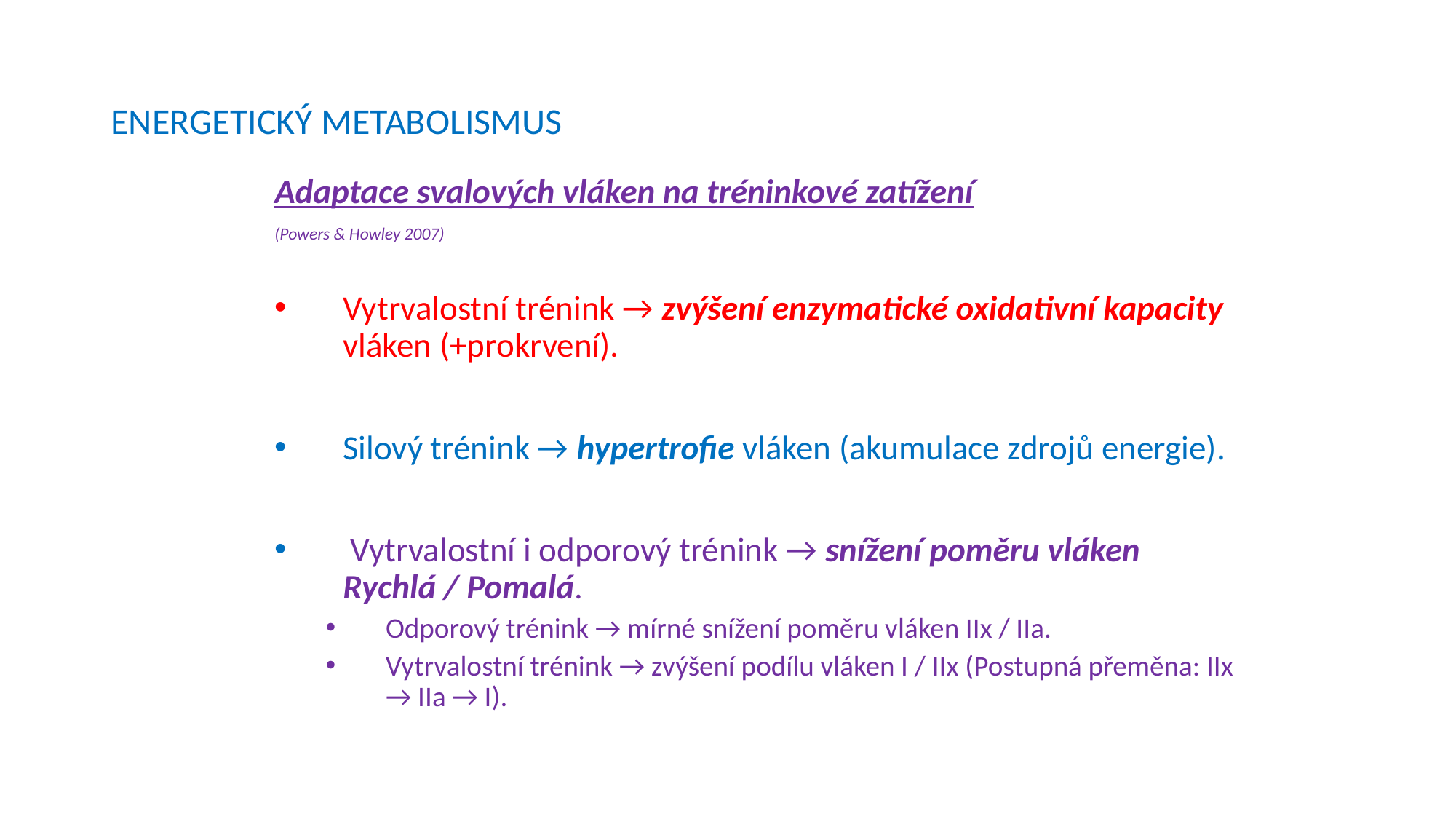

# ENERGETICKÝ METABOLISMUS
Adaptace svalových vláken na tréninkové zatížení
(Powers & Howley 2007)

Vytrvalostní trénink → zvýšení enzymatické oxidativní kapacity vláken (+prokrvení).

Silový trénink → hypertrofie vláken (akumulace zdrojů energie).

 Vytrvalostní i odporový trénink → snížení poměru vláken Rychlá / Pomalá.
Odporový trénink → mírné snížení poměru vláken IIx / IIa.
Vytrvalostní trénink → zvýšení podílu vláken I / IIx (Postupná přeměna: IIx → IIa → I).